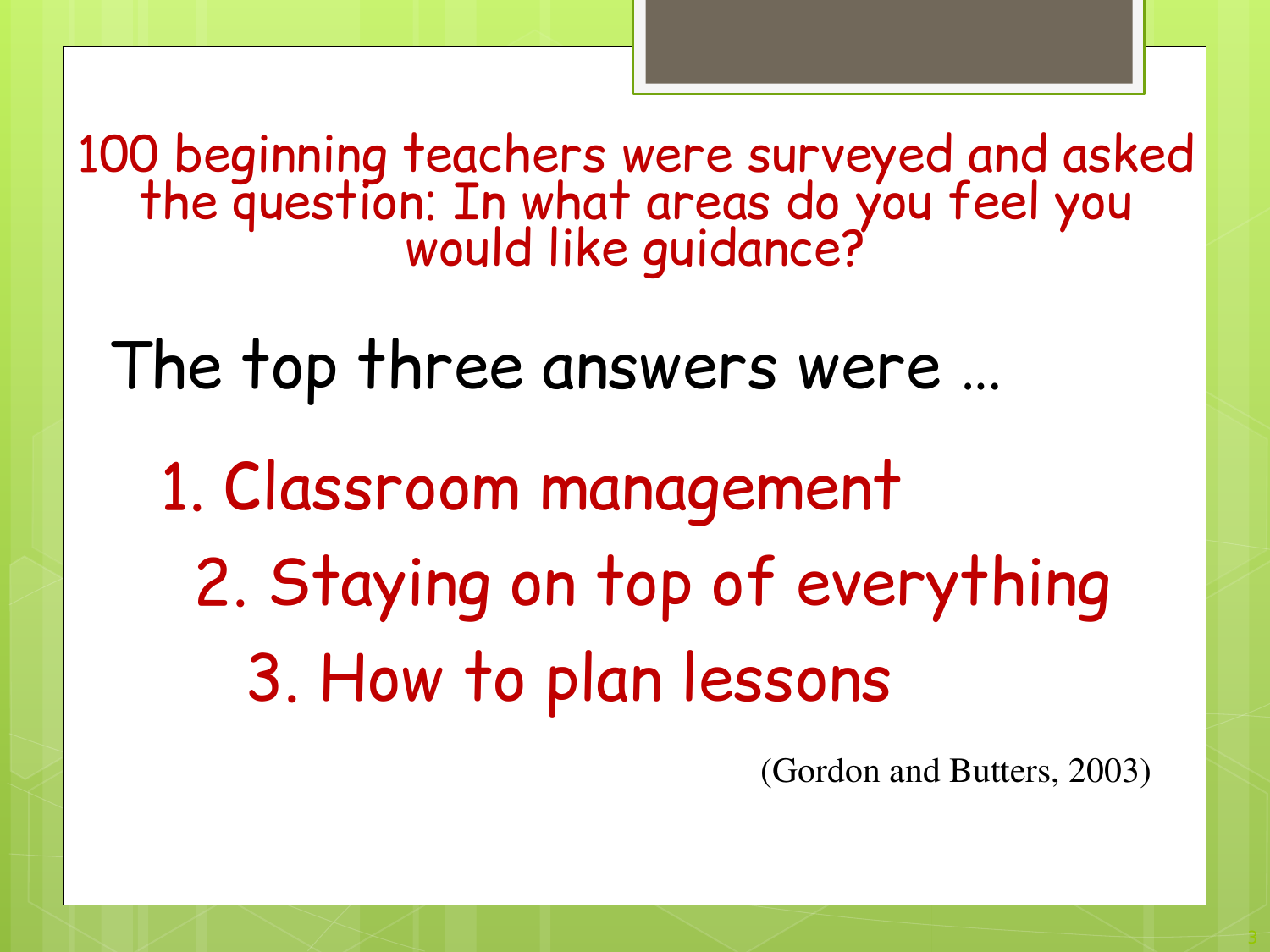

100 beginning teachers were surveyed and asked the question: In what areas do you feel you would like guidance?
The top three answers were …
1. Classroom management
2. Staying on top of everything
3. How to plan lessons
(Gordon and Butters, 2003)
3